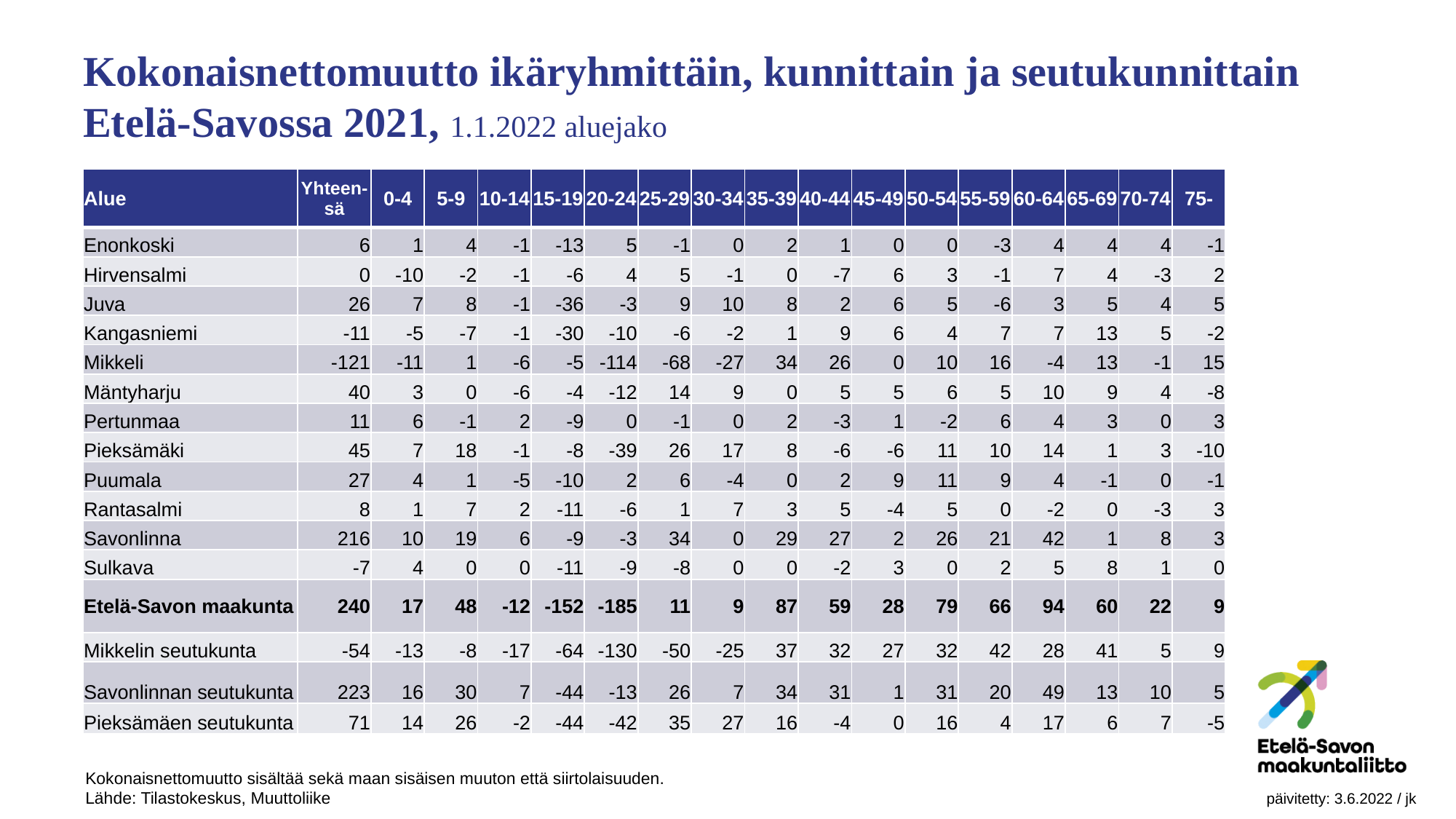

# Kokonaisnettomuutto ikäryhmittäin, kunnittain ja seutukunnittain  Etelä-Savossa 2021, 1.1.2022 aluejako
| Alue | Yhteen-sä | 0-4 | 5-9 | 10-14 | 15-19 | 20-24 | 25-29 | 30-34 | 35-39 | 40-44 | 45-49 | 50-54 | 55-59 | 60-64 | 65-69 | 70-74 | 75- |
| --- | --- | --- | --- | --- | --- | --- | --- | --- | --- | --- | --- | --- | --- | --- | --- | --- | --- |
| Enonkoski | 6 | 1 | 4 | -1 | -13 | 5 | -1 | 0 | 2 | 1 | 0 | 0 | -3 | 4 | 4 | 4 | -1 |
| Hirvensalmi | 0 | -10 | -2 | -1 | -6 | 4 | 5 | -1 | 0 | -7 | 6 | 3 | -1 | 7 | 4 | -3 | 2 |
| Juva | 26 | 7 | 8 | -1 | -36 | -3 | 9 | 10 | 8 | 2 | 6 | 5 | -6 | 3 | 5 | 4 | 5 |
| Kangasniemi | -11 | -5 | -7 | -1 | -30 | -10 | -6 | -2 | 1 | 9 | 6 | 4 | 7 | 7 | 13 | 5 | -2 |
| Mikkeli | -121 | -11 | 1 | -6 | -5 | -114 | -68 | -27 | 34 | 26 | 0 | 10 | 16 | -4 | 13 | -1 | 15 |
| Mäntyharju | 40 | 3 | 0 | -6 | -4 | -12 | 14 | 9 | 0 | 5 | 5 | 6 | 5 | 10 | 9 | 4 | -8 |
| Pertunmaa | 11 | 6 | -1 | 2 | -9 | 0 | -1 | 0 | 2 | -3 | 1 | -2 | 6 | 4 | 3 | 0 | 3 |
| Pieksämäki | 45 | 7 | 18 | -1 | -8 | -39 | 26 | 17 | 8 | -6 | -6 | 11 | 10 | 14 | 1 | 3 | -10 |
| Puumala | 27 | 4 | 1 | -5 | -10 | 2 | 6 | -4 | 0 | 2 | 9 | 11 | 9 | 4 | -1 | 0 | -1 |
| Rantasalmi | 8 | 1 | 7 | 2 | -11 | -6 | 1 | 7 | 3 | 5 | -4 | 5 | 0 | -2 | 0 | -3 | 3 |
| Savonlinna | 216 | 10 | 19 | 6 | -9 | -3 | 34 | 0 | 29 | 27 | 2 | 26 | 21 | 42 | 1 | 8 | 3 |
| Sulkava | -7 | 4 | 0 | 0 | -11 | -9 | -8 | 0 | 0 | -2 | 3 | 0 | 2 | 5 | 8 | 1 | 0 |
| Etelä-Savon maakunta | 240 | 17 | 48 | -12 | -152 | -185 | 11 | 9 | 87 | 59 | 28 | 79 | 66 | 94 | 60 | 22 | 9 |
| Mikkelin seutukunta | -54 | -13 | -8 | -17 | -64 | -130 | -50 | -25 | 37 | 32 | 27 | 32 | 42 | 28 | 41 | 5 | 9 |
| Savonlinnan seutukunta | 223 | 16 | 30 | 7 | -44 | -13 | 26 | 7 | 34 | 31 | 1 | 31 | 20 | 49 | 13 | 10 | 5 |
| Pieksämäen seutukunta | 71 | 14 | 26 | -2 | -44 | -42 | 35 | 27 | 16 | -4 | 0 | 16 | 4 | 17 | 6 | 7 | -5 |
Kokonaisnettomuutto sisältää sekä maan sisäisen muuton että siirtolaisuuden.
Lähde: Tilastokeskus, Muuttoliike								                   päivitetty: 3.6.2022 / jk